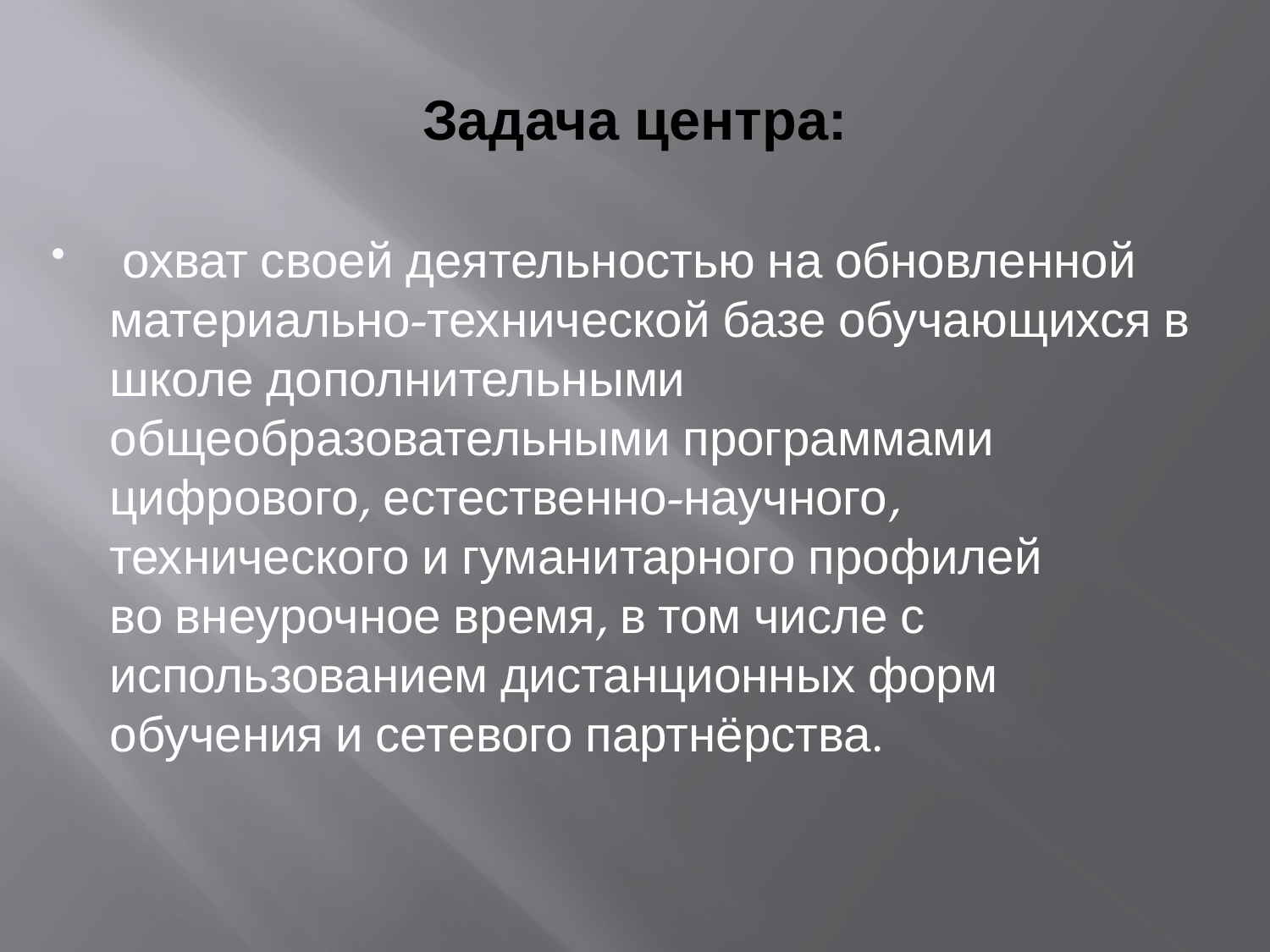

# Задача центра:
 охват своей деятельностью на обновленной материально-технической базе обучающихся в школе дополнительными общеобразовательными программами цифрового, естественно-научного, технического и гуманитарного профилей во внеурочное время, в том числе с использованием дистанционных форм обучения и сетевого партнёрства.